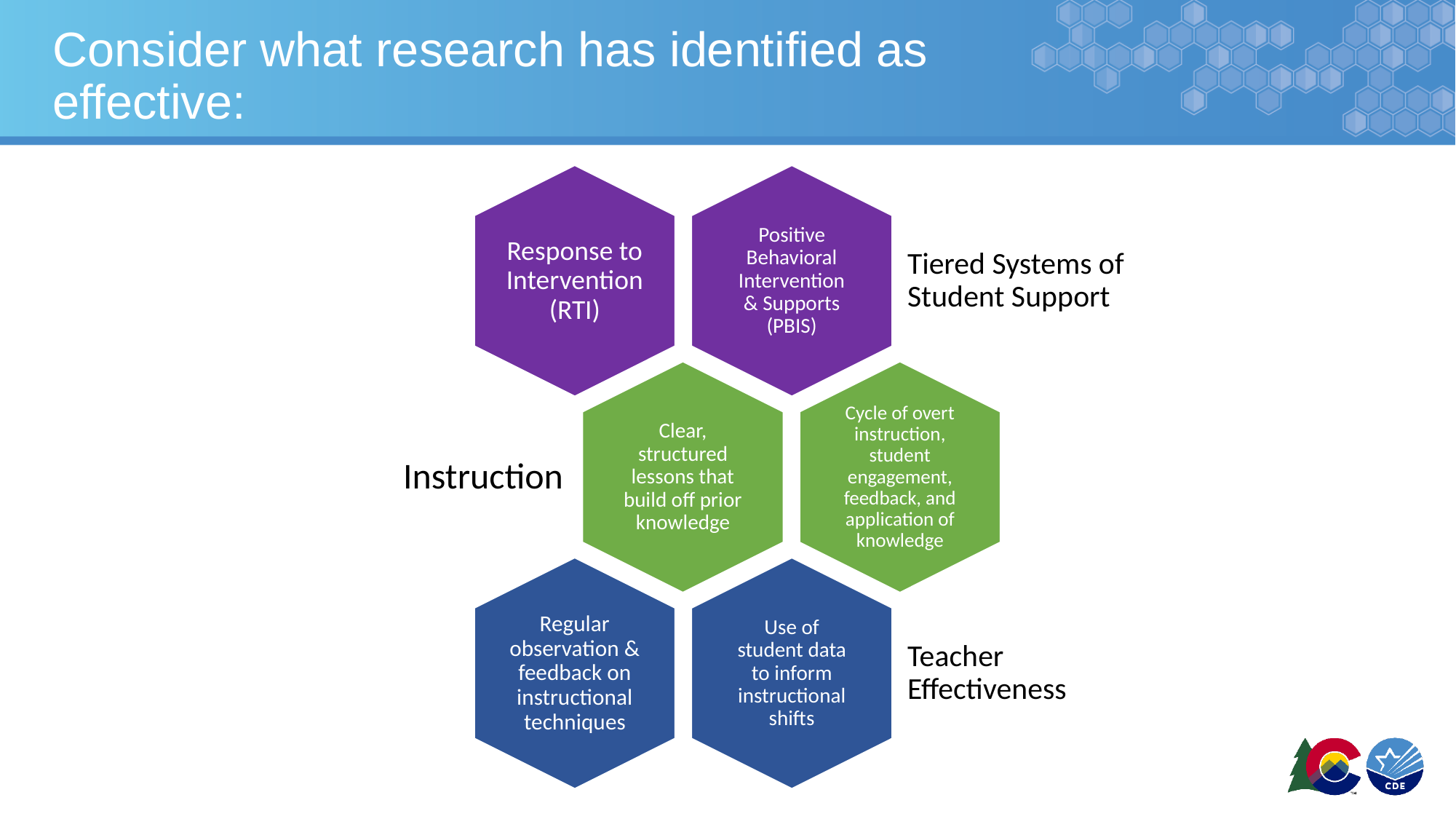

# Consider what research has identified as effective:
Positive Behavioral Intervention & Supports (PBIS)
Tiered Systems of Student Support
Response to Intervention (RTI)
Clear, structured lessons that build off prior knowledge
Instruction
Cycle of overt instruction, student engagement, feedback, and application of knowledge
Use of student data to inform instructional shifts
Teacher Effectiveness
Regular observation & feedback on instructional techniques